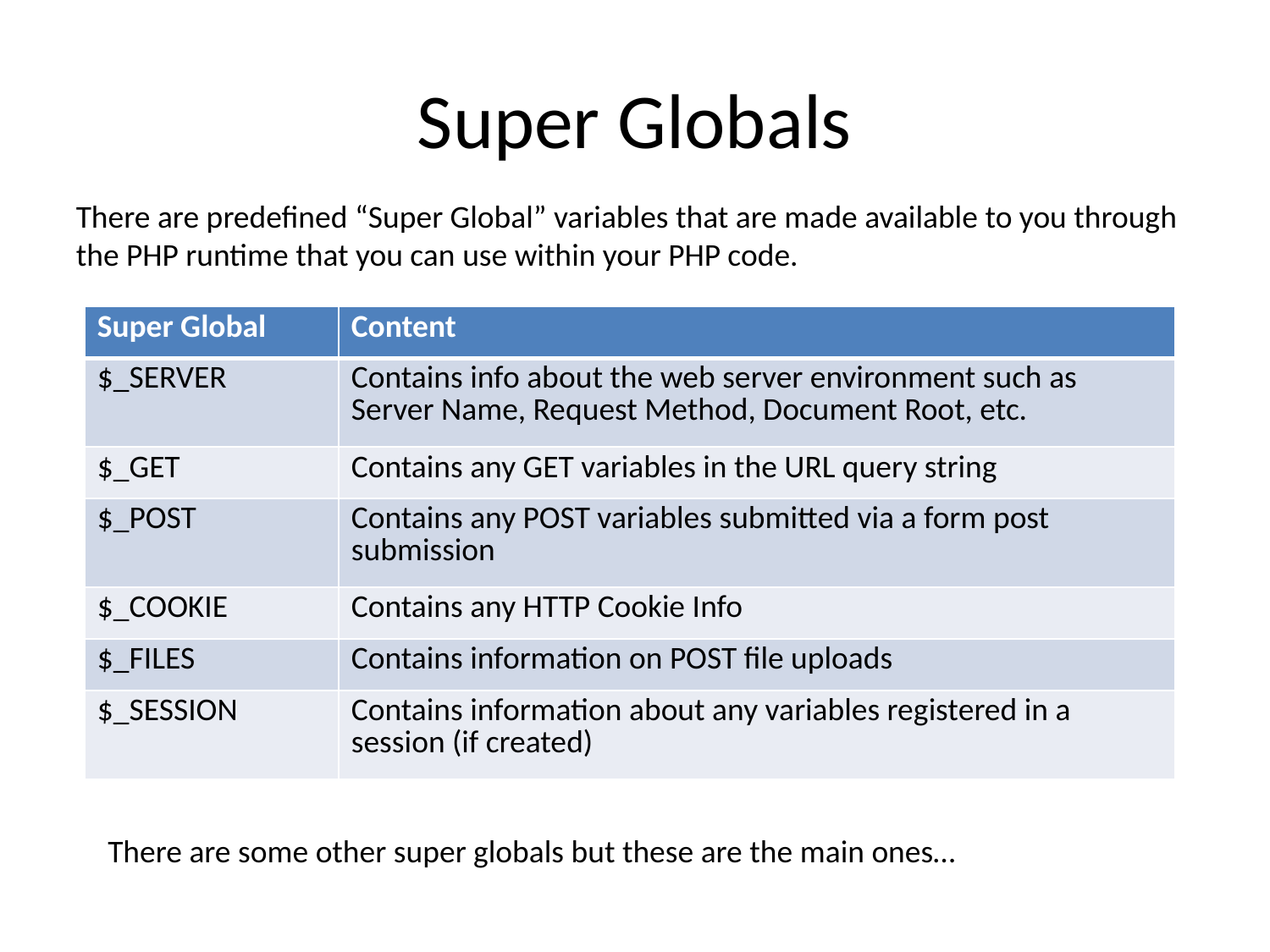

# Super Globals
There are predefined “Super Global” variables that are made available to you through the PHP runtime that you can use within your PHP code.
| Super Global | Content |
| --- | --- |
| $\_SERVER | Contains info about the web server environment such as Server Name, Request Method, Document Root, etc. |
| $\_GET | Contains any GET variables in the URL query string |
| $\_POST | Contains any POST variables submitted via a form post submission |
| $\_COOKIE | Contains any HTTP Cookie Info |
| $\_FILES | Contains information on POST file uploads |
| $\_SESSION | Contains information about any variables registered in a session (if created) |
There are some other super globals but these are the main ones…